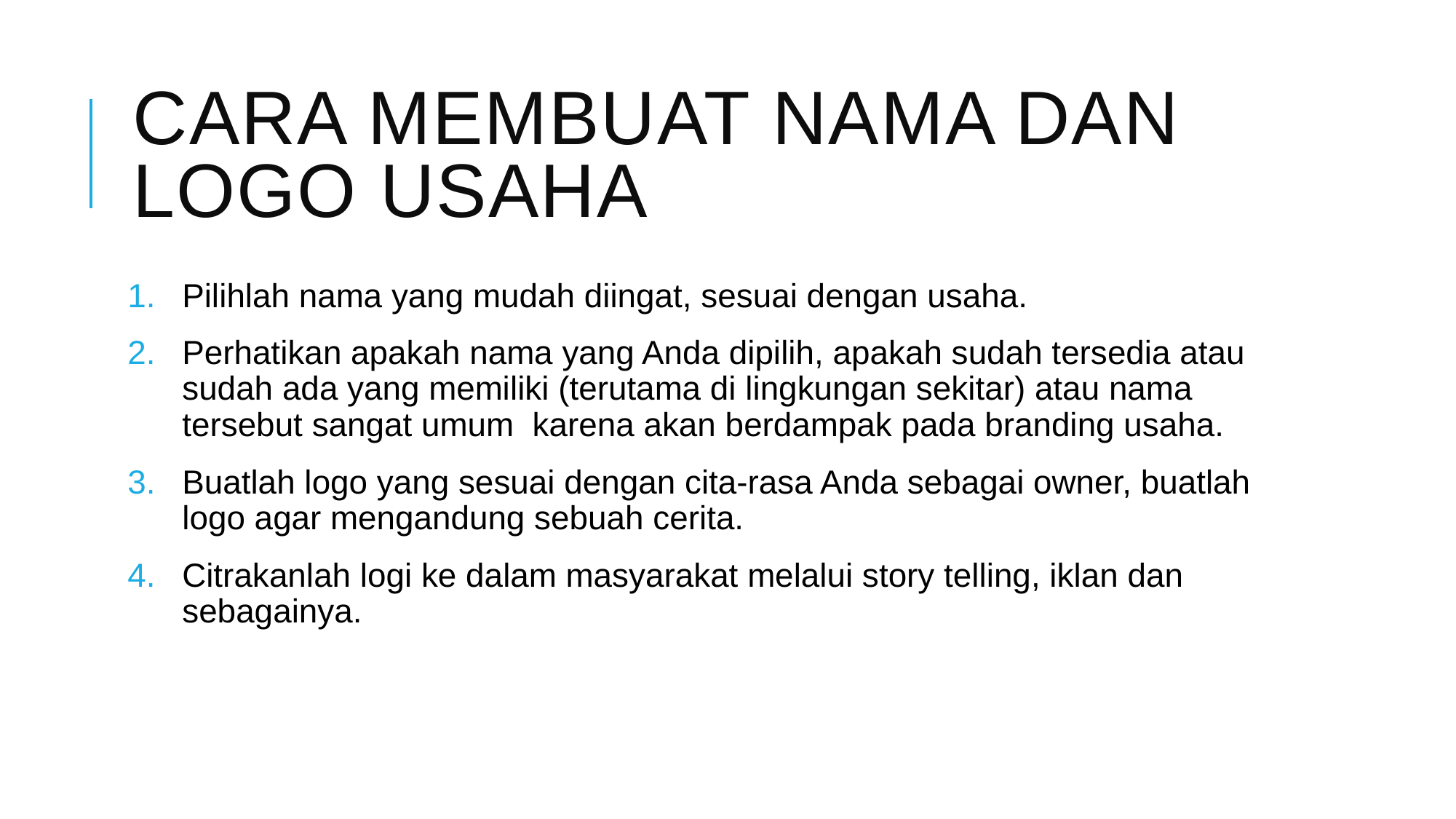

# Cara Membuat Nama dan Logo Usaha
Pilihlah nama yang mudah diingat, sesuai dengan usaha.
Perhatikan apakah nama yang Anda dipilih, apakah sudah tersedia atau sudah ada yang memiliki (terutama di lingkungan sekitar) atau nama tersebut sangat umum  karena akan berdampak pada branding usaha.
Buatlah logo yang sesuai dengan cita-rasa Anda sebagai owner, buatlah logo agar mengandung sebuah cerita.
Citrakanlah logi ke dalam masyarakat melalui story telling, iklan dan sebagainya.